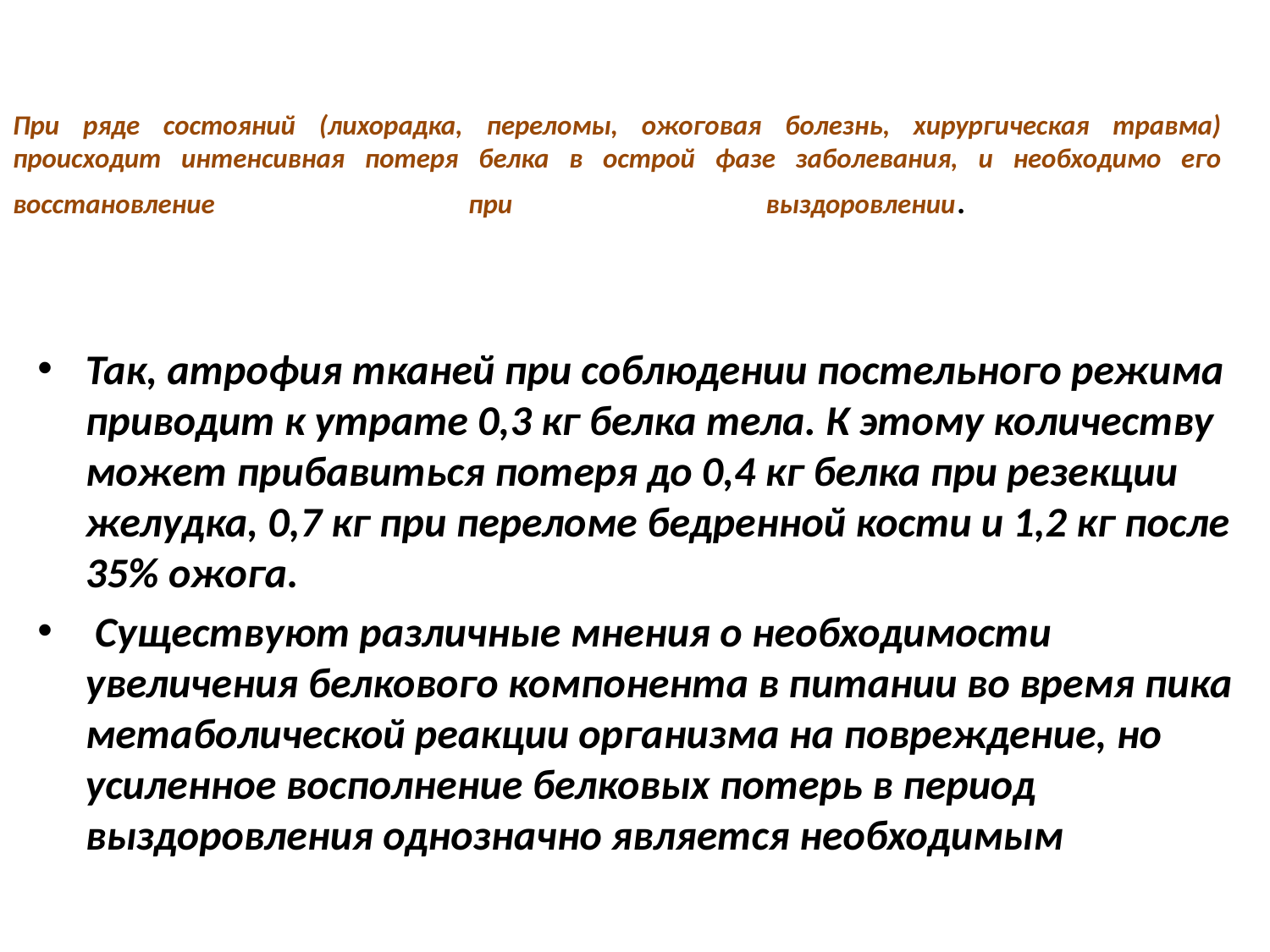

# При ряде состояний (лихорадка, переломы, ожоговая болезнь, хирургическая травма) происходит интенсивная потеря белка в острой фазе заболевания, и необходимо его восстановление при выздоровлении.
Так, атрофия тканей при соблюдении постельного режима приводит к утрате 0,3 кг белка тела. К этому количеству может прибавиться потеря до 0,4 кг белка при резекции желудка, 0,7 кг при переломе бедренной кости и 1,2 кг после 35% ожога.
 Существуют различные мнения о необходимости увеличения белкового компонента в питании во время пика метаболической реакции организма на повреждение, но усиленное восполнение белковых потерь в период выздоровления однозначно является необходимым